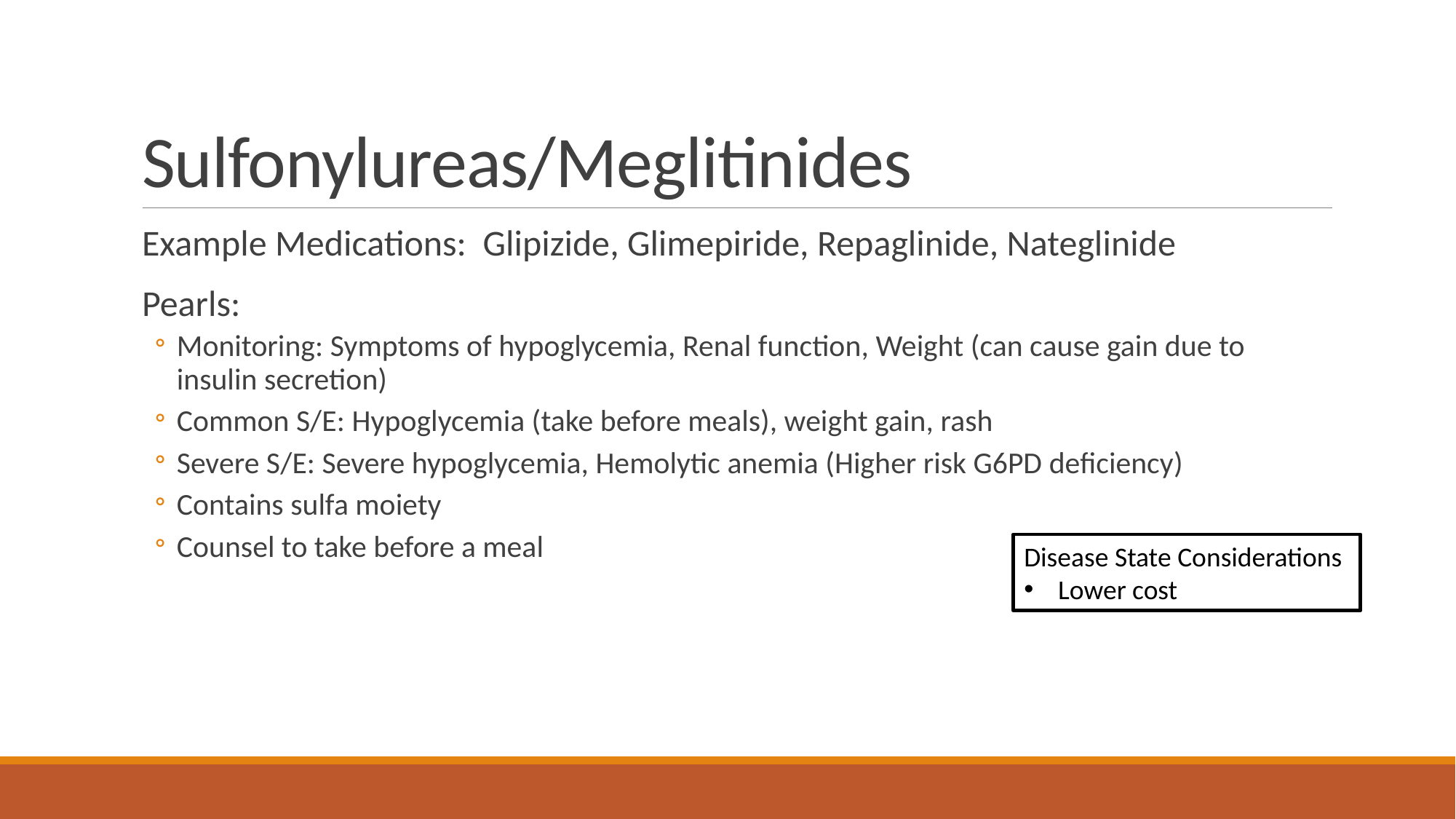

# Sulfonylureas/Meglitinides
Example Medications:  Glipizide, Glimepiride, Repaglinide, Nateglinide
Pearls:
Monitoring: Symptoms of hypoglycemia, Renal function, Weight (can cause gain due to insulin secretion)
Common S/E: Hypoglycemia (take before meals), weight gain, rash
Severe S/E: Severe hypoglycemia, Hemolytic anemia (Higher risk G6PD deficiency)
Contains sulfa moiety
Counsel to take before a meal
Disease State Considerations
Lower cost